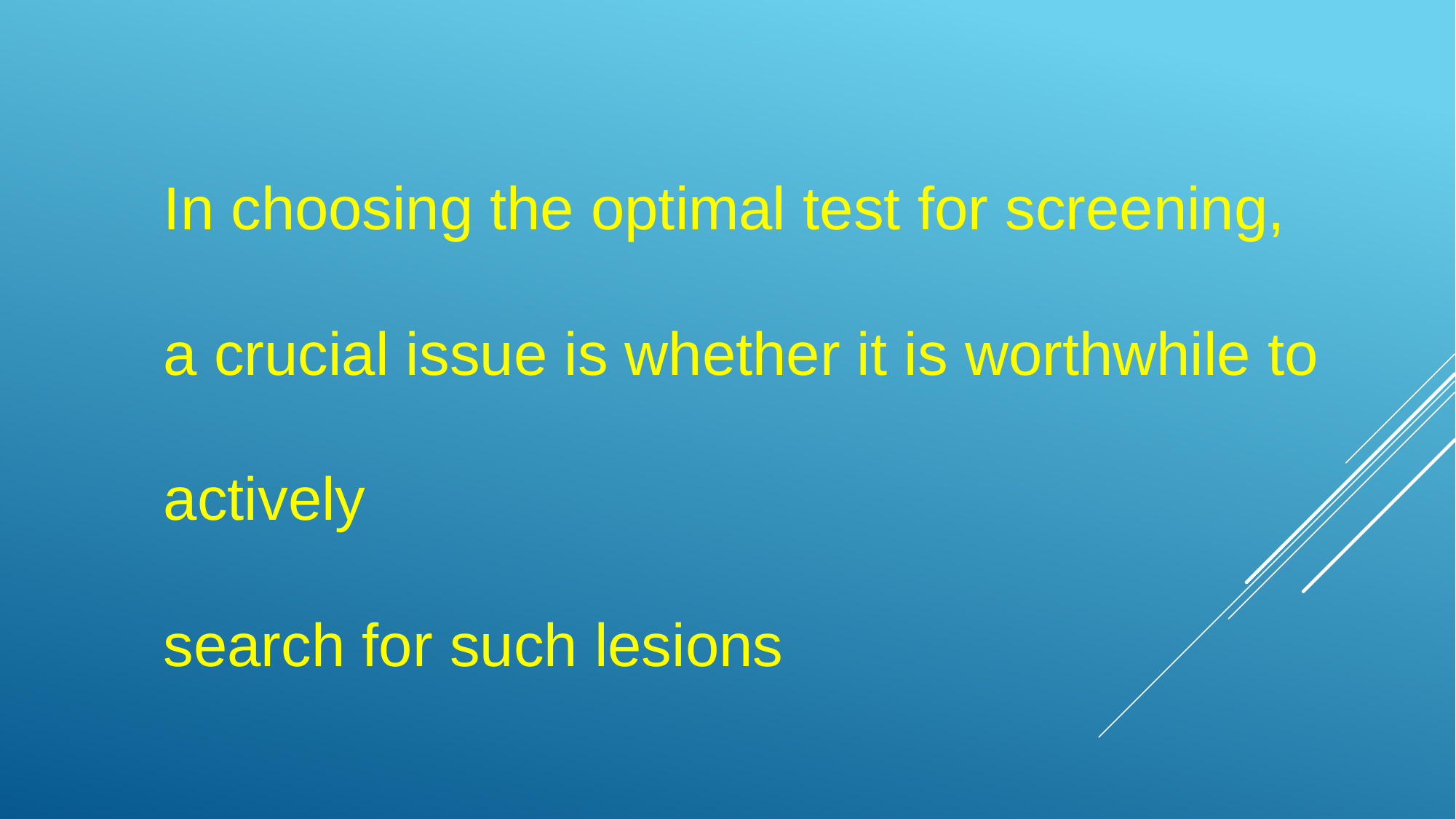

In choosing the optimal test for screening,
a crucial issue is whether it is worthwhile to actively
search for such lesions